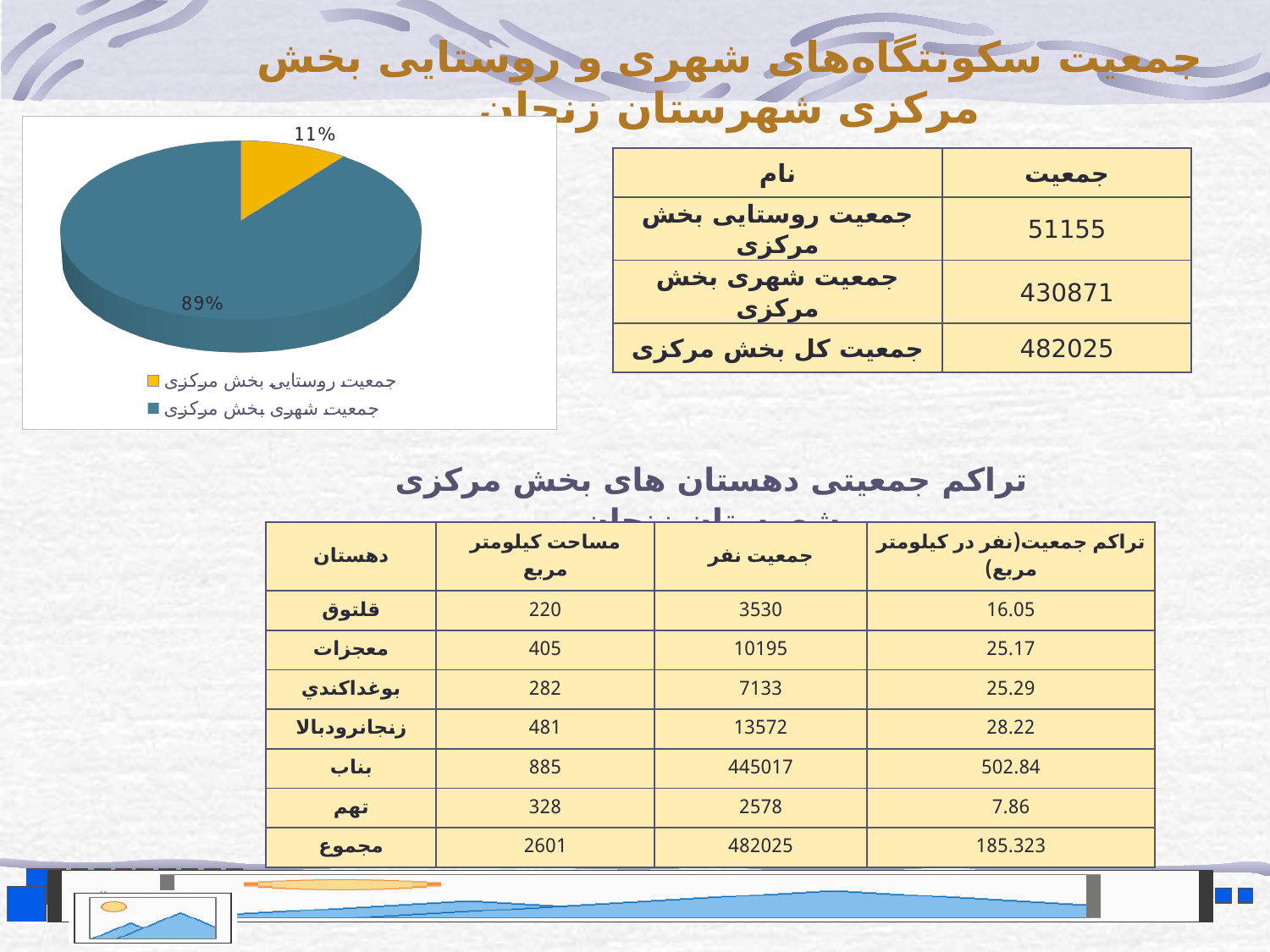

جمعیت سکونتگاه‌های شهری و روستایی بخش مرکزی شهرستان زنجان

[unsupported chart]

| نام | جمعیت |
| --- | --- |
| جمعیت روستایی بخش مرکزی | 51155 |
| جمعیت شهری بخش مرکزی | 430871 |
| جمعیت کل بخش مرکزی | 482025 |
تراکم جمعیتی دهستان های بخش مرکزی شهرستان زنجان
| دهستان | مساحت کیلومتر مربع | جمعیت نفر | تراکم جمعیت(نفر در کیلومتر مربع) |
| --- | --- | --- | --- |
| قلتوق | 220 | 3530 | 16.05 |
| معجزات | 405 | 10195 | 25.17 |
| بوغداكندي | 282 | 7133 | 25.29 |
| زنجانرودبالا | 481 | 13572 | 28.22 |
| بناب | 885 | 445017 | 502.84 |
| تهم | 328 | 2578 | 7.86 |
| مجموع | 2601 | 482025 | 185.323 |